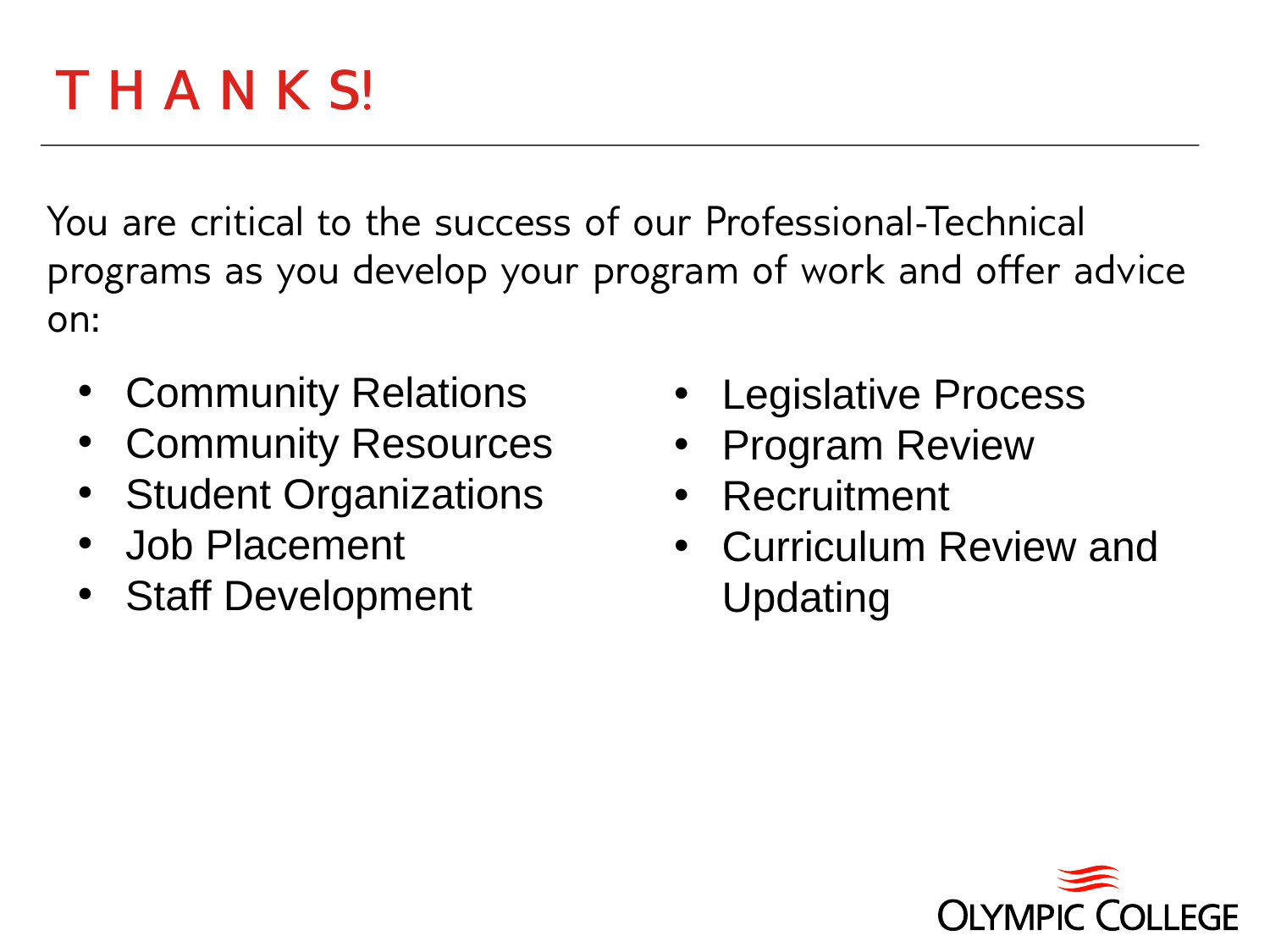

# T H A N K S!
You are critical to the success of our Professional-Technical programs as you develop your program of work and offer advice on:

Community Relations
Community Resources
Student Organizations
Job Placement
Staff Development

Legislative Process
Program Review
Recruitment
Curriculum Review and Updating